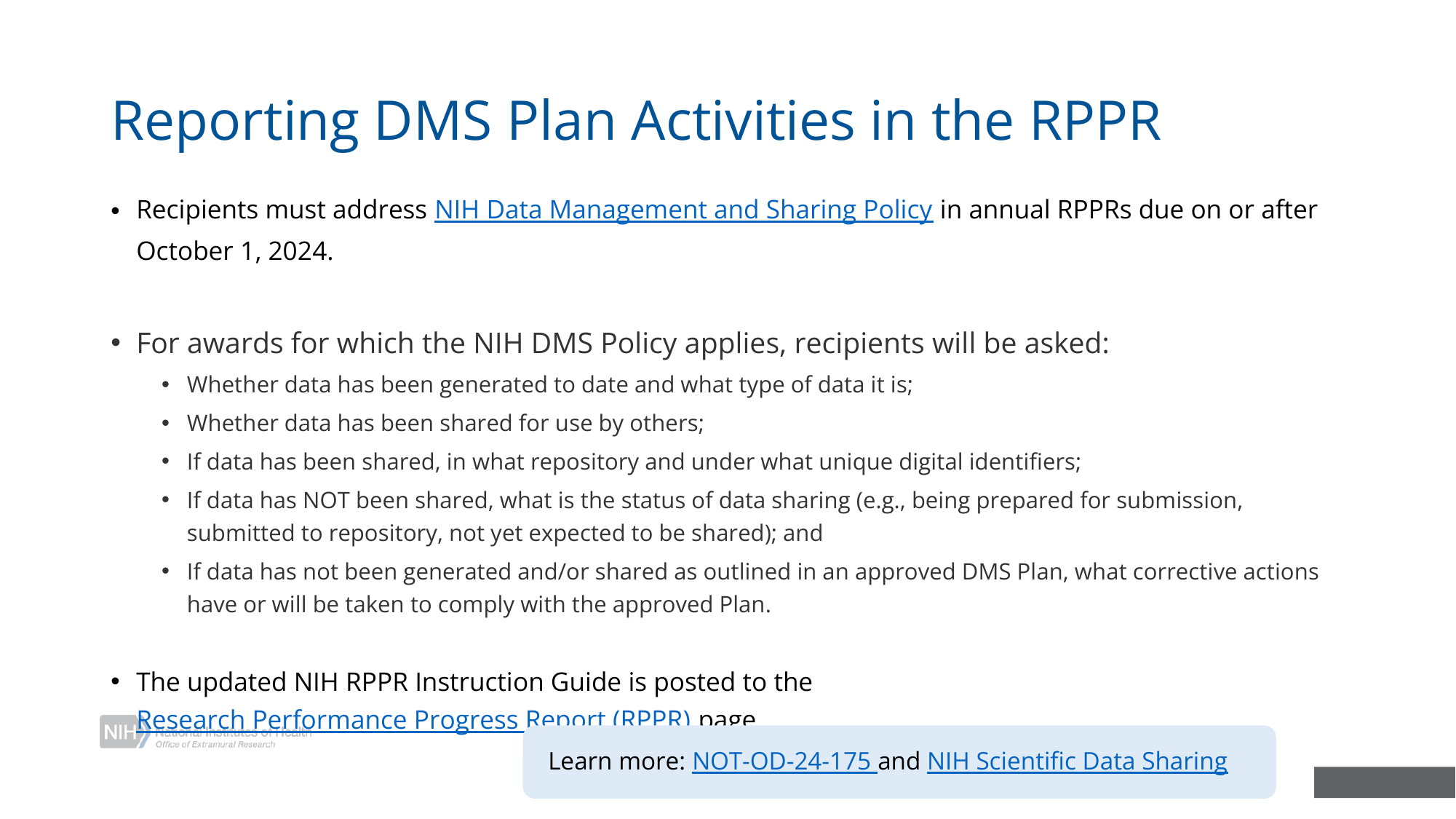

# Reporting DMS Plan Activities in the RPPR
Recipients must address NIH Data Management and Sharing Policy in annual RPPRs due on or after October 1, 2024.

For awards for which the NIH DMS Policy applies, recipients will be asked:
Whether data has been generated to date and what type of data it is;
Whether data has been shared for use by others;
If data has been shared, in what repository and under what unique digital identifiers;
If data has NOT been shared, what is the status of data sharing (e.g., being prepared for submission, submitted to repository, not yet expected to be shared); and
If data has not been generated and/or shared as outlined in an approved DMS Plan, what corrective actions have or will be taken to comply with the approved Plan.

The updated NIH RPPR Instruction Guide is posted to the Research Performance Progress Report (RPPR) page.

Learn more: NOT-OD-24-175 and NIH Scientific Data Sharing